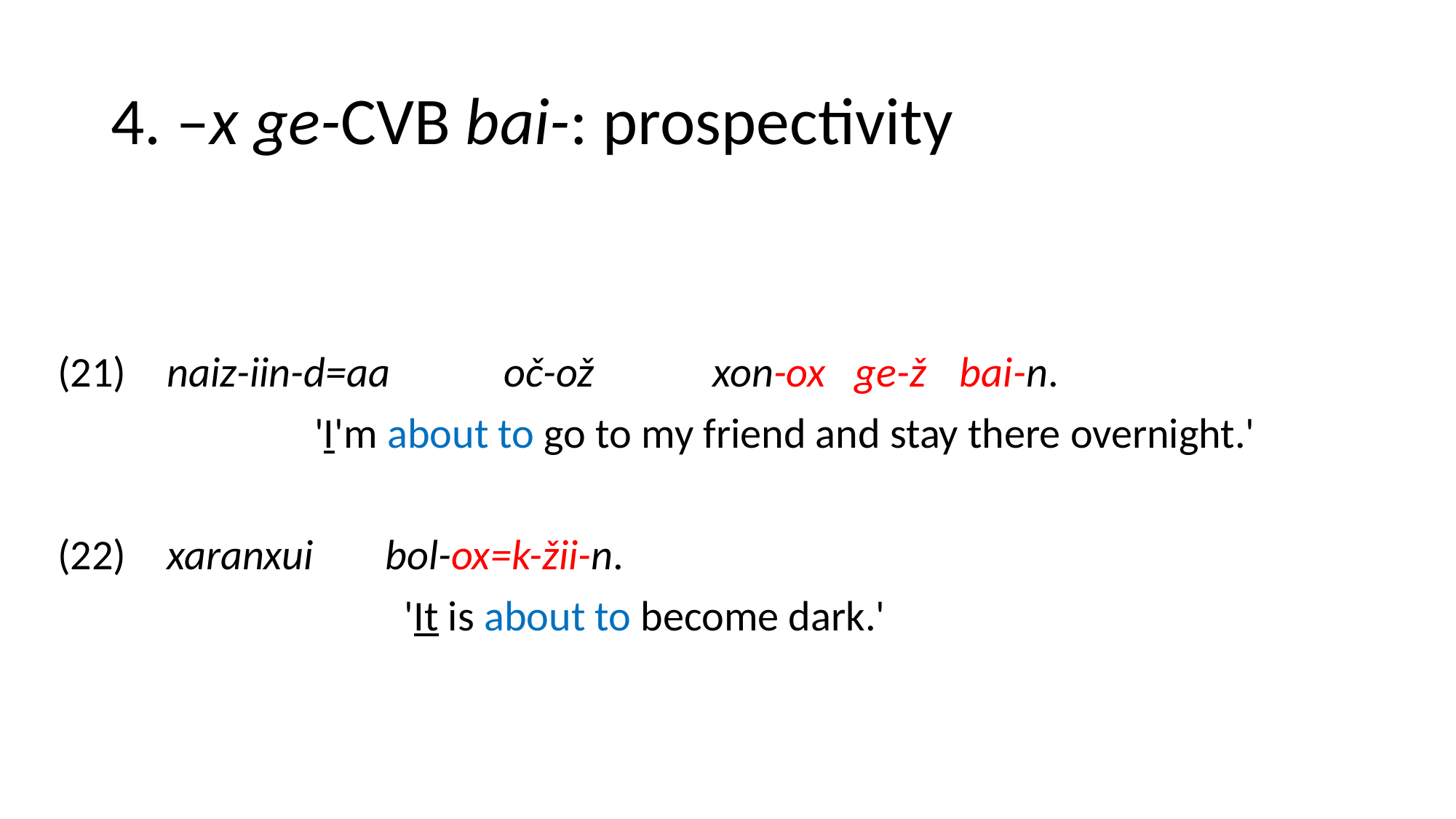

# 4. –x ge-CVB bai-: prospectivity

(21) 	naiz-iin-d=aa 	 oč-ož  	xon-ox   ge-ž	   bai-n.
		    'I'm about to go to my friend and stay there overnight.'

(22) 	xaranxui 	bol-ox=k-žii-n.
			  'It is about to become dark.'